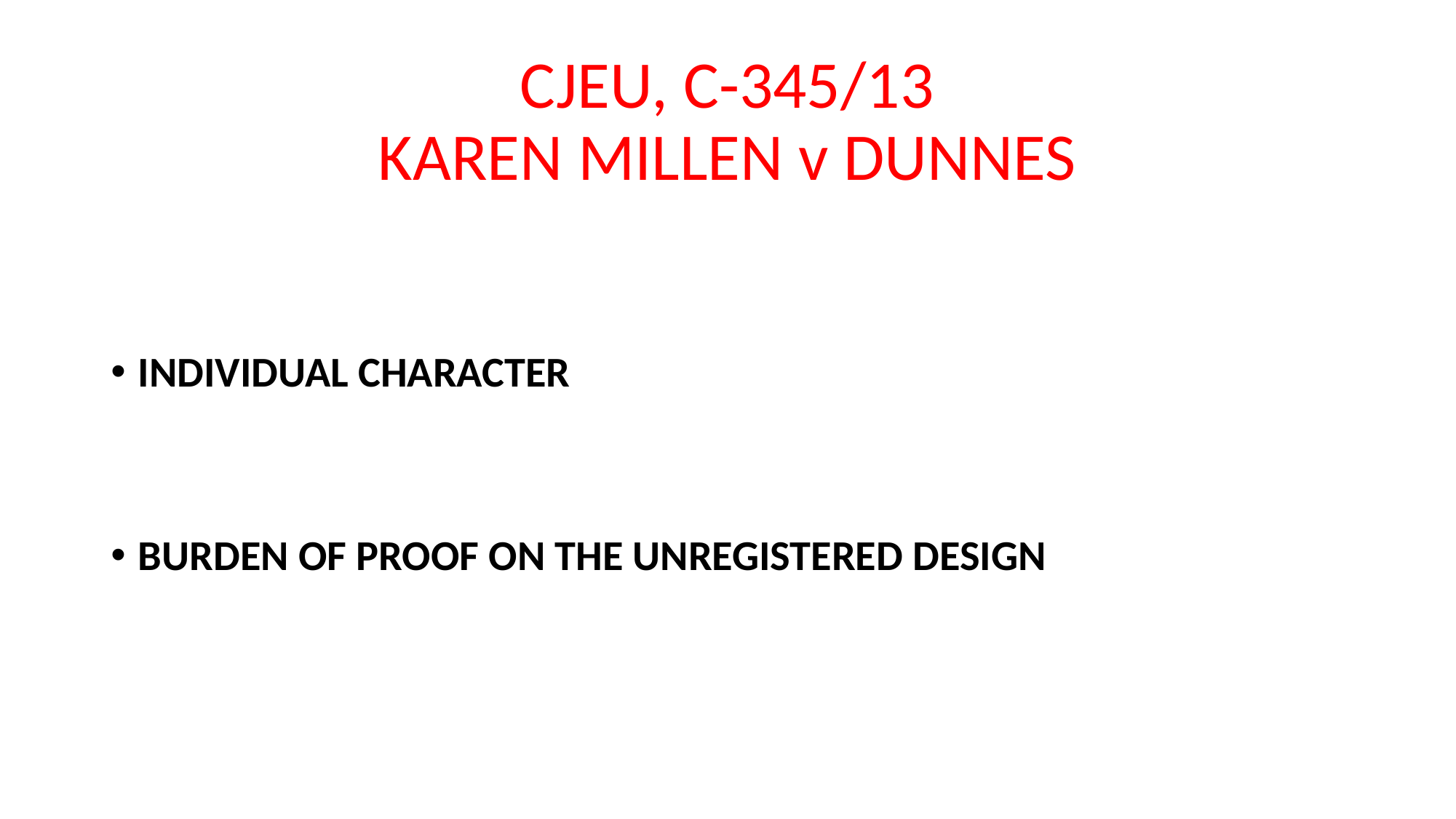

# CJEU, C-345/13 KAREN MILLEN v DUNNES

INDIVIDUAL CHARACTER

BURDEN OF PROOF ON THE UNREGISTERED DESIGN